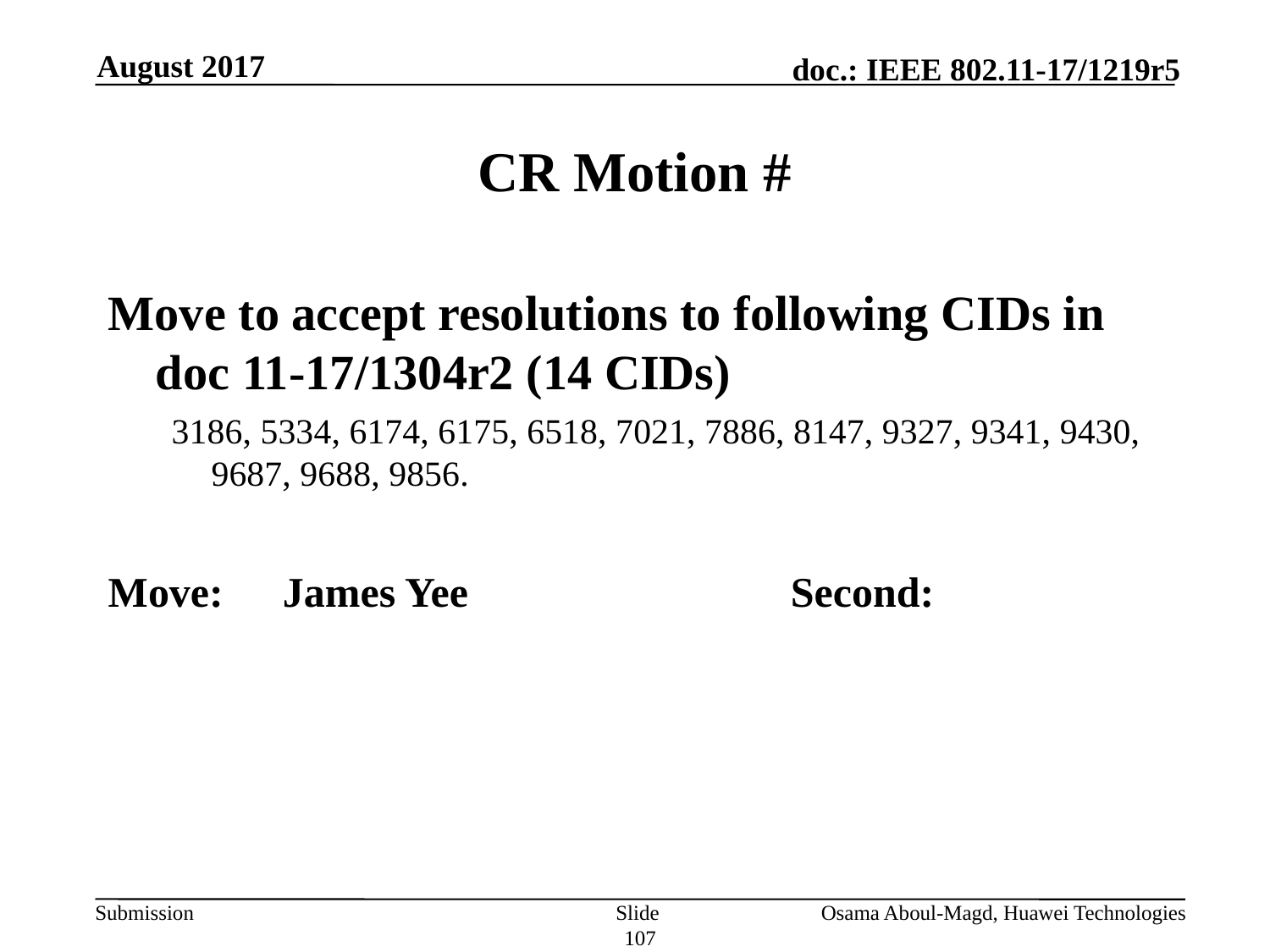

August 2017
# CR Motion #
Move to accept resolutions to following CIDs in doc 11-17/1304r2 (14 CIDs)
3186, 5334, 6174, 6175, 6518, 7021, 7886, 8147, 9327, 9341, 9430, 9687, 9688, 9856.

Move:	James Yee			Second:
Slide 107
Osama Aboul-Magd, Huawei Technologies